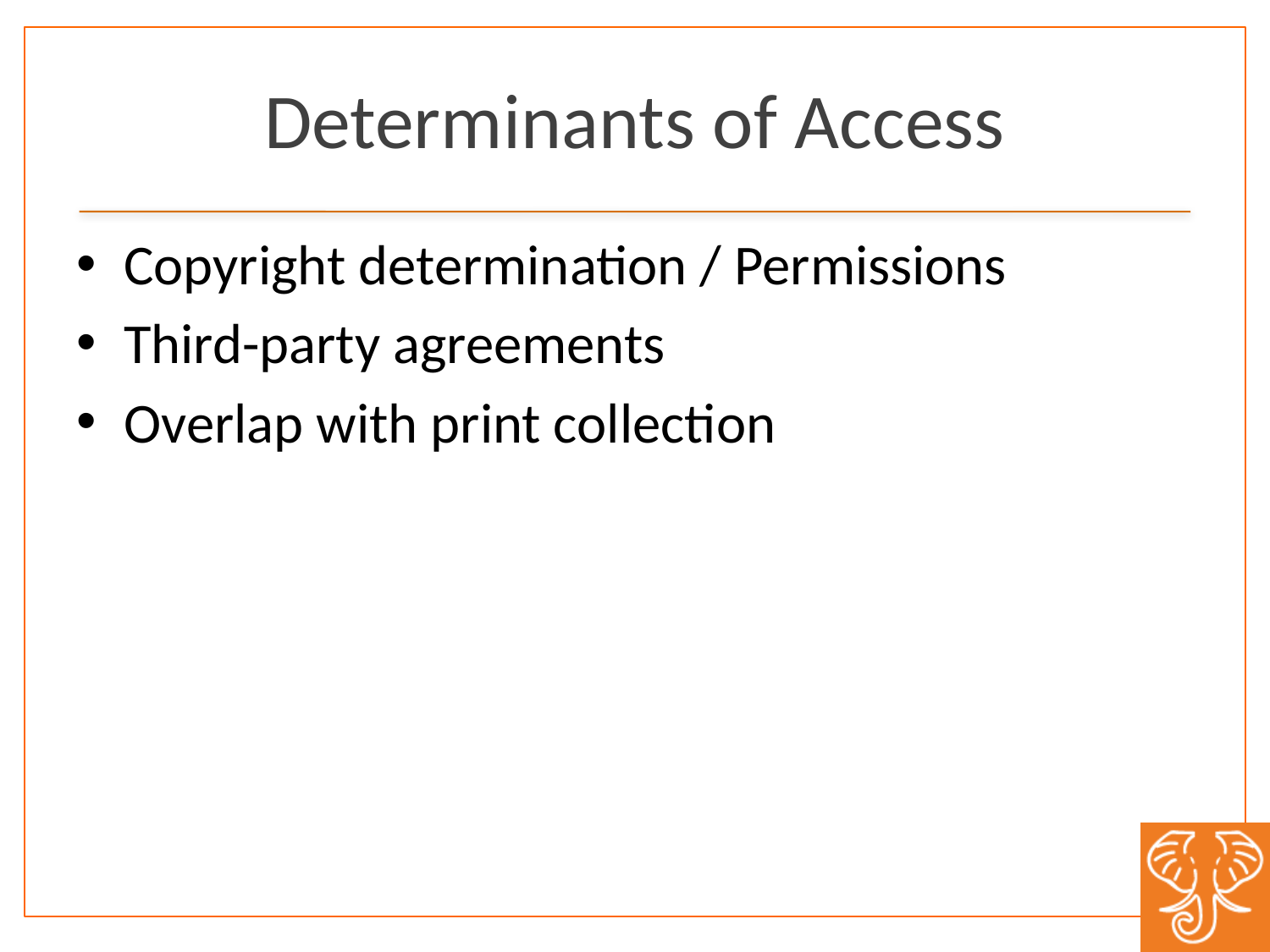

# Determinants of Access
Copyright determination / Permissions
Third-party agreements
Overlap with print collection